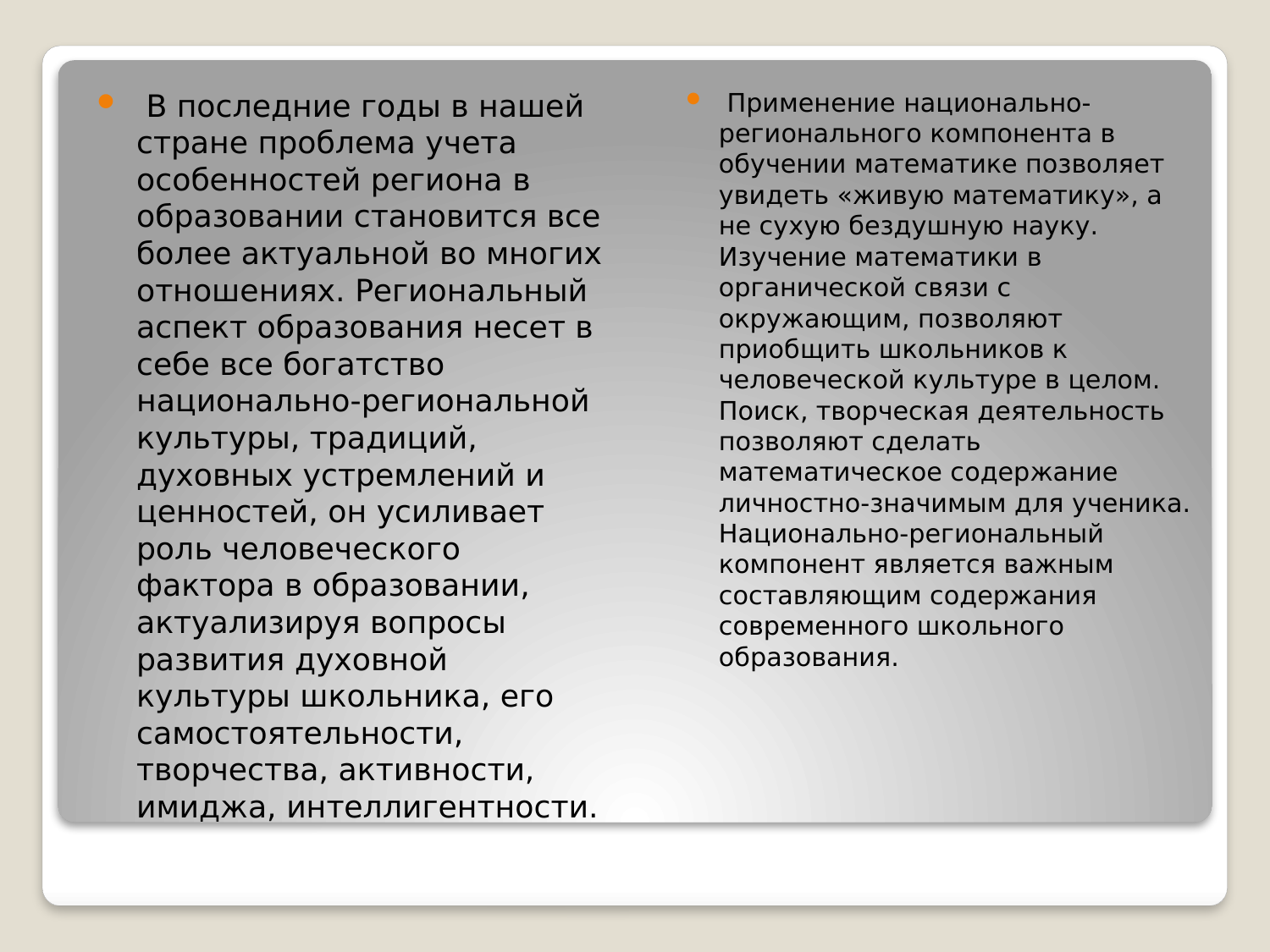

В последние годы в нашей стране проблема учета особенностей региона в образовании становится все более актуальной во многих отношениях. Региональный аспект образования несет в себе все богатство национально-региональной культуры, традиций, духовных устремлений и ценностей, он усиливает роль человеческого фактора в образовании, актуализируя вопросы развития духовной культуры школьника, его самостоятельности, творчества, активности, имиджа, интеллигентности.
 Применение национально-регионального компонента в обучении математике позволяет увидеть «живую математику», а не сухую бездушную науку. Изучение математики в органической связи с окружающим, позволяют приобщить школьников к человеческой культуре в целом. Поиск, творческая деятельность позволяют сделать математическое содержание личностно-значимым для ученика. Национально-региональный компонент является важным составляющим содержания современного школьного образования.
#